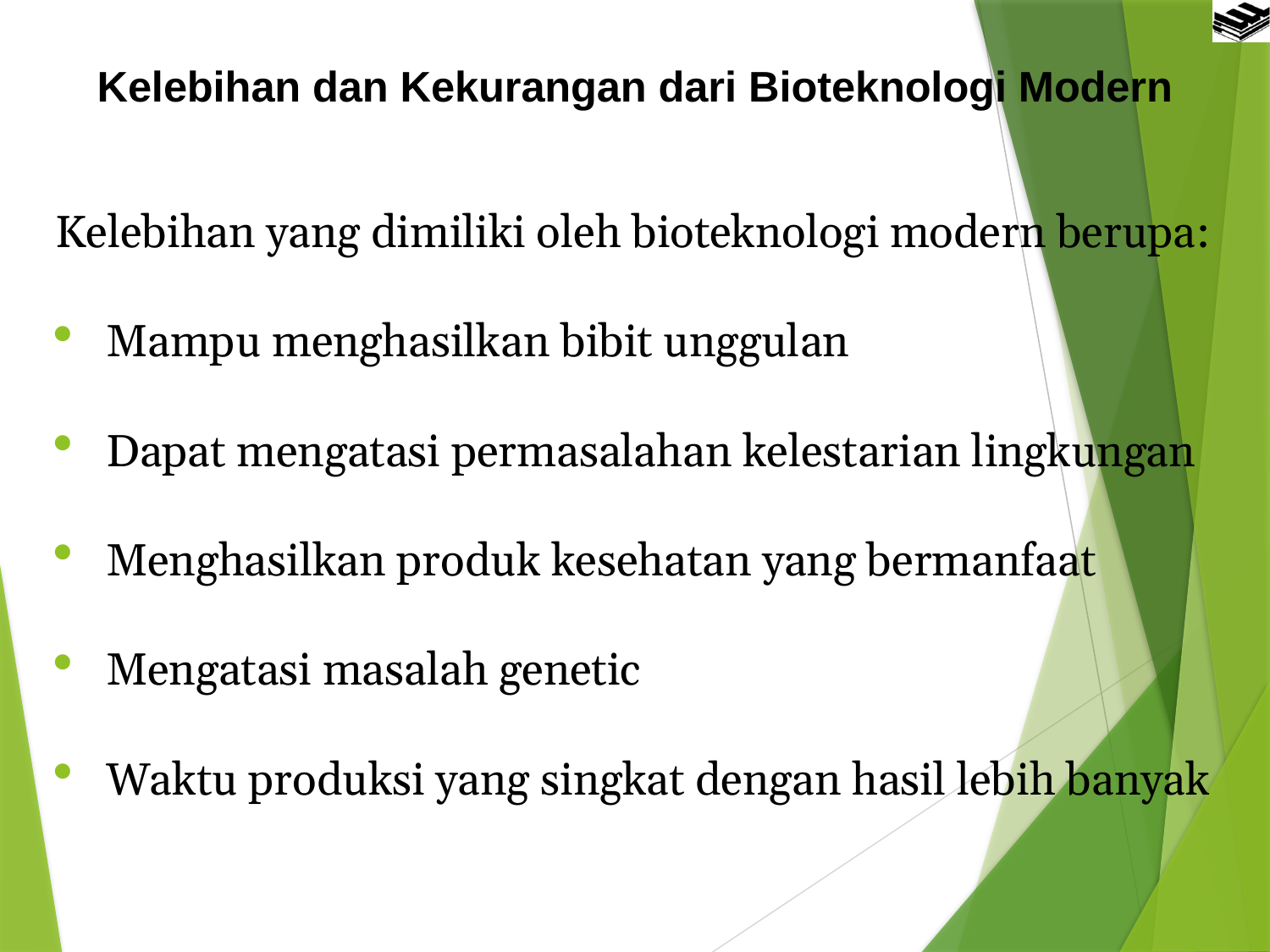

# Kelebihan dan Kekurangan dari Bioteknologi Modern
Kelebihan yang dimiliki oleh bioteknologi modern berupa:
Mampu menghasilkan bibit unggulan
Dapat mengatasi permasalahan kelestarian lingkungan
Menghasilkan produk kesehatan yang bermanfaat
Mengatasi masalah genetic
Waktu produksi yang singkat dengan hasil lebih banyak